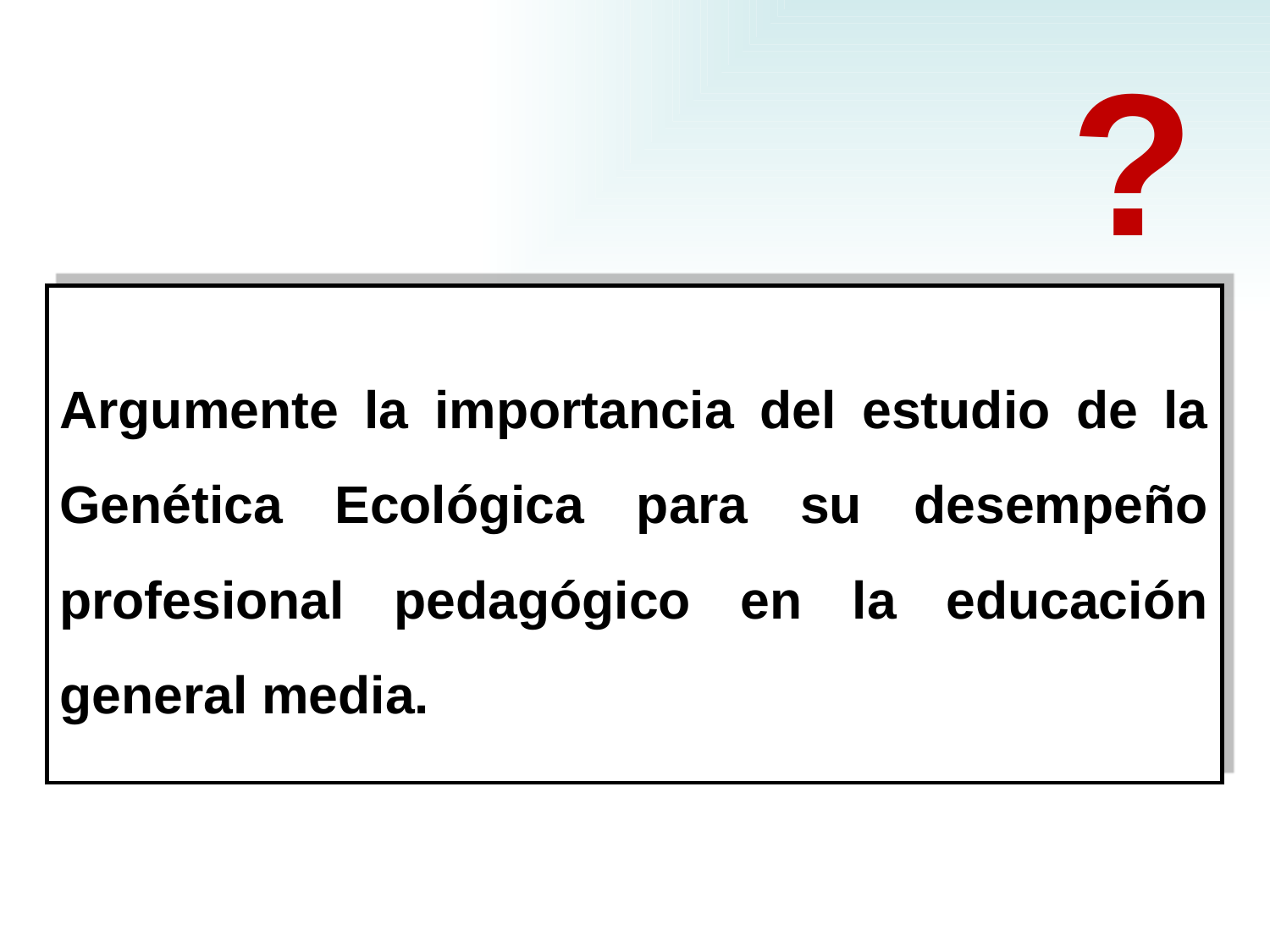

?
Argumente la importancia del estudio de la Genética Ecológica para su desempeño profesional pedagógico en la educación general media.